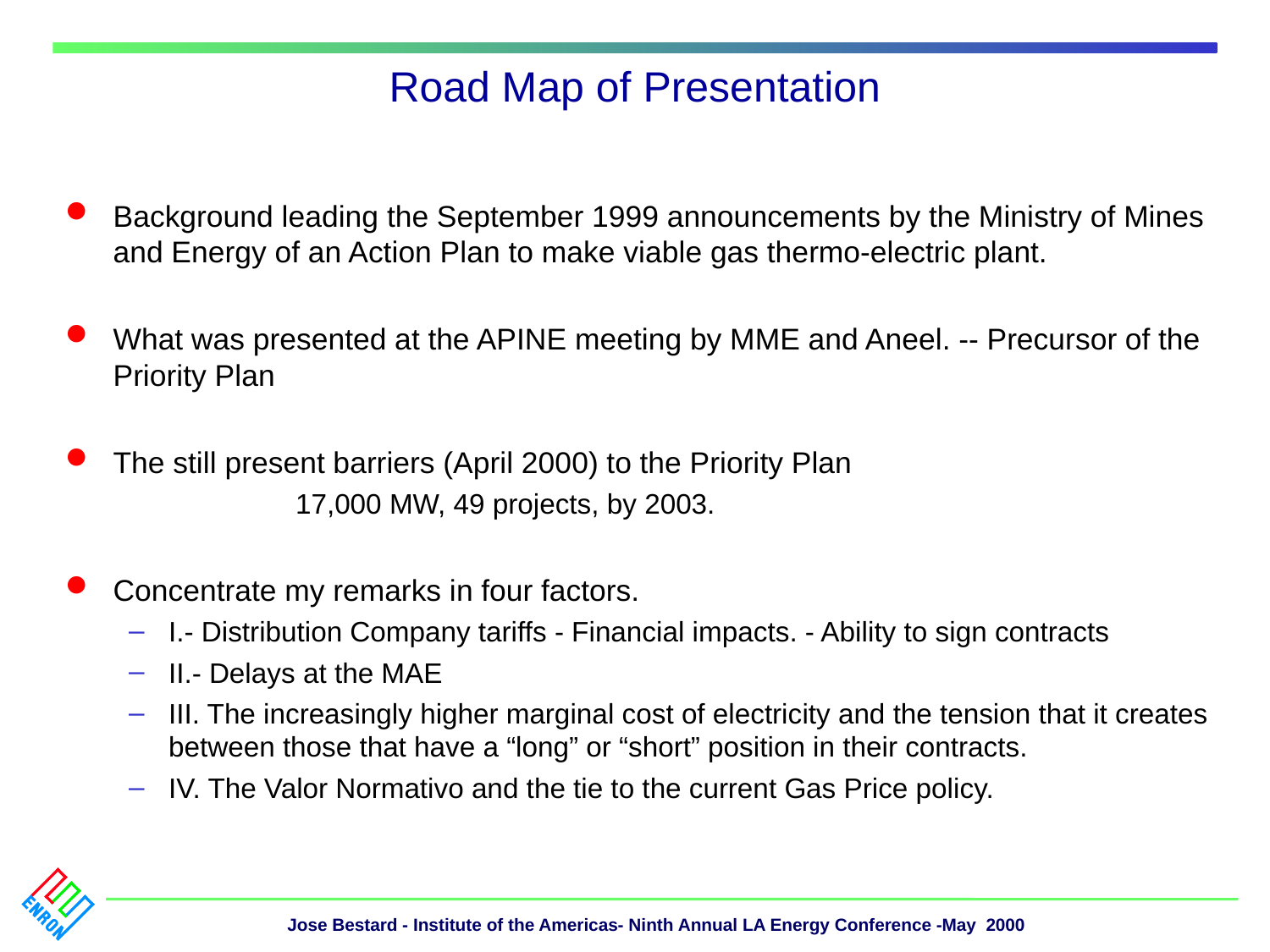

# Road Map of Presentation
Background leading the September 1999 announcements by the Ministry of Mines and Energy of an Action Plan to make viable gas thermo-electric plant.

What was presented at the APINE meeting by MME and Aneel. -- Precursor of the Priority Plan

The still present barriers (April 2000) to the Priority Plan
		17,000 MW, 49 projects, by 2003.

Concentrate my remarks in four factors.
I.- Distribution Company tariffs - Financial impacts. - Ability to sign contracts
II.- Delays at the MAE
III. The increasingly higher marginal cost of electricity and the tension that it creates between those that have a “long” or “short” position in their contracts.
IV. The Valor Normativo and the tie to the current Gas Price policy.